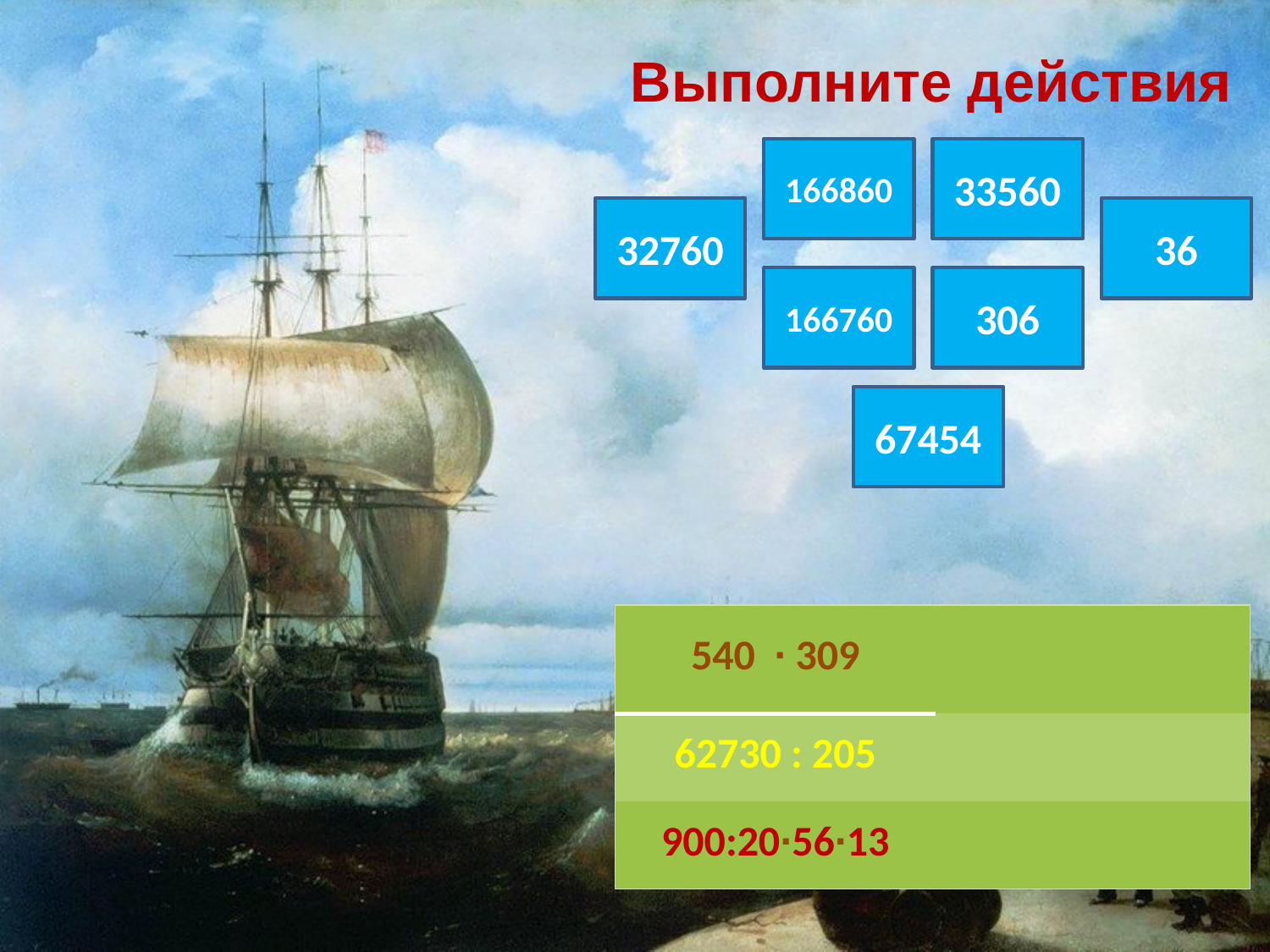

# Выполните действия
166860
33560
32760
36
166760
306
67454

| 540 ∙ 309 |  |
| --- | --- |
| 62730 : 205 |  |
| 900:20∙56∙13 |  |